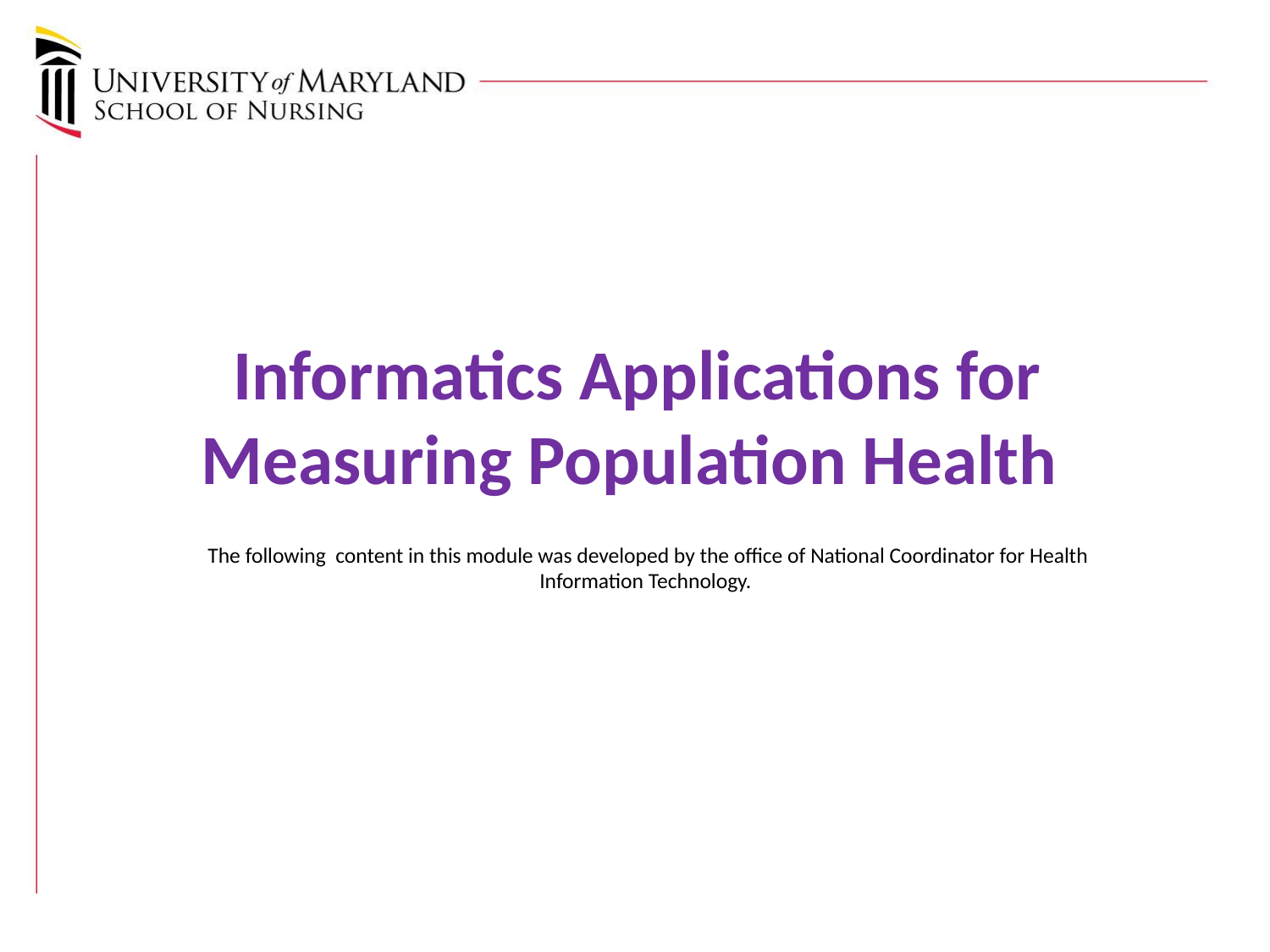

# Informatics Applications for Measuring Population Health
The following  content in this module was developed by the office of National Coordinator for Health Information Technology.